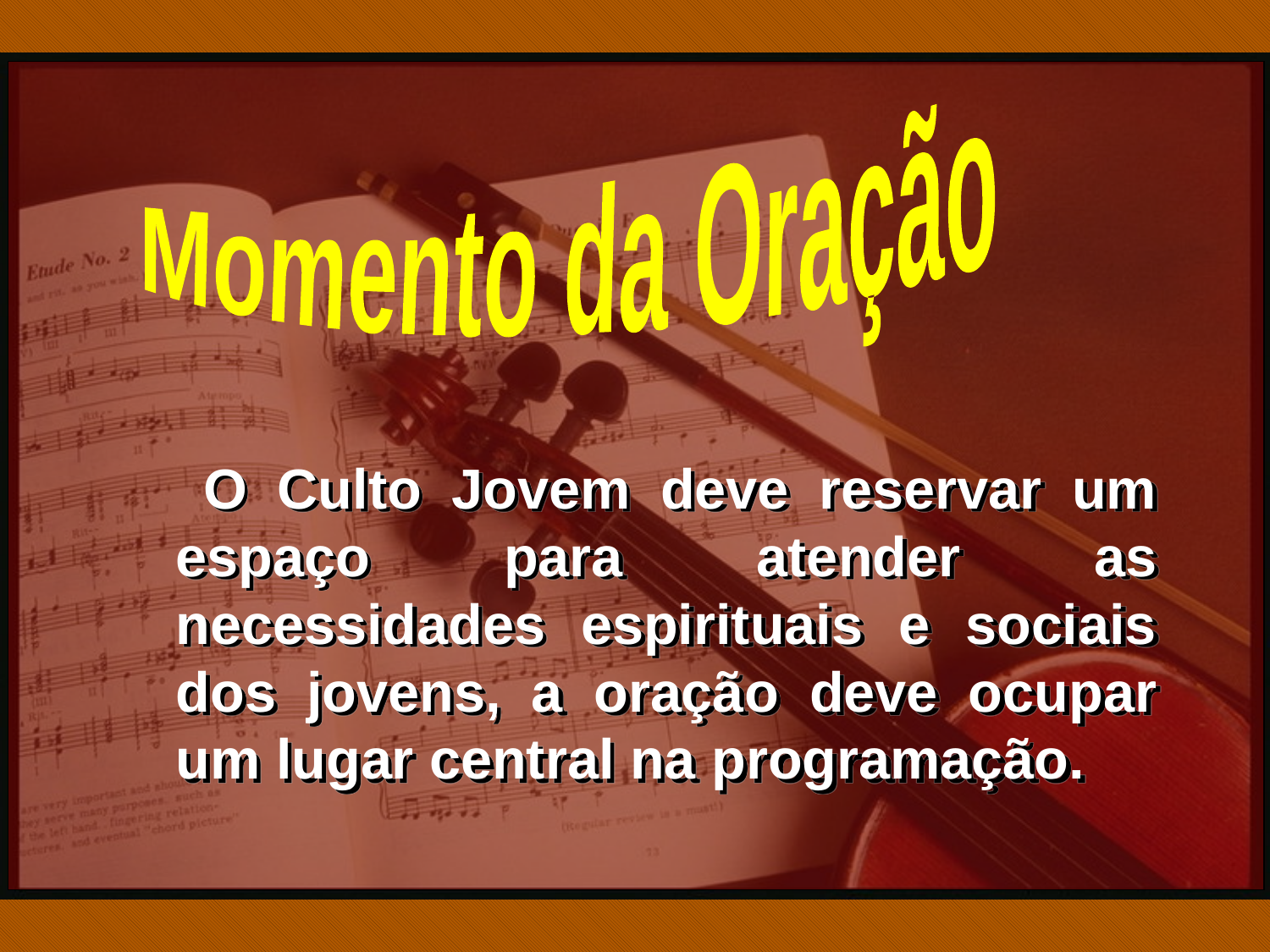

Momento da Oração
   O Culto Jovem deve reservar um espaço para atender as necessidades espirituais e sociais dos jovens, a oração deve ocupar um lugar central na programação.